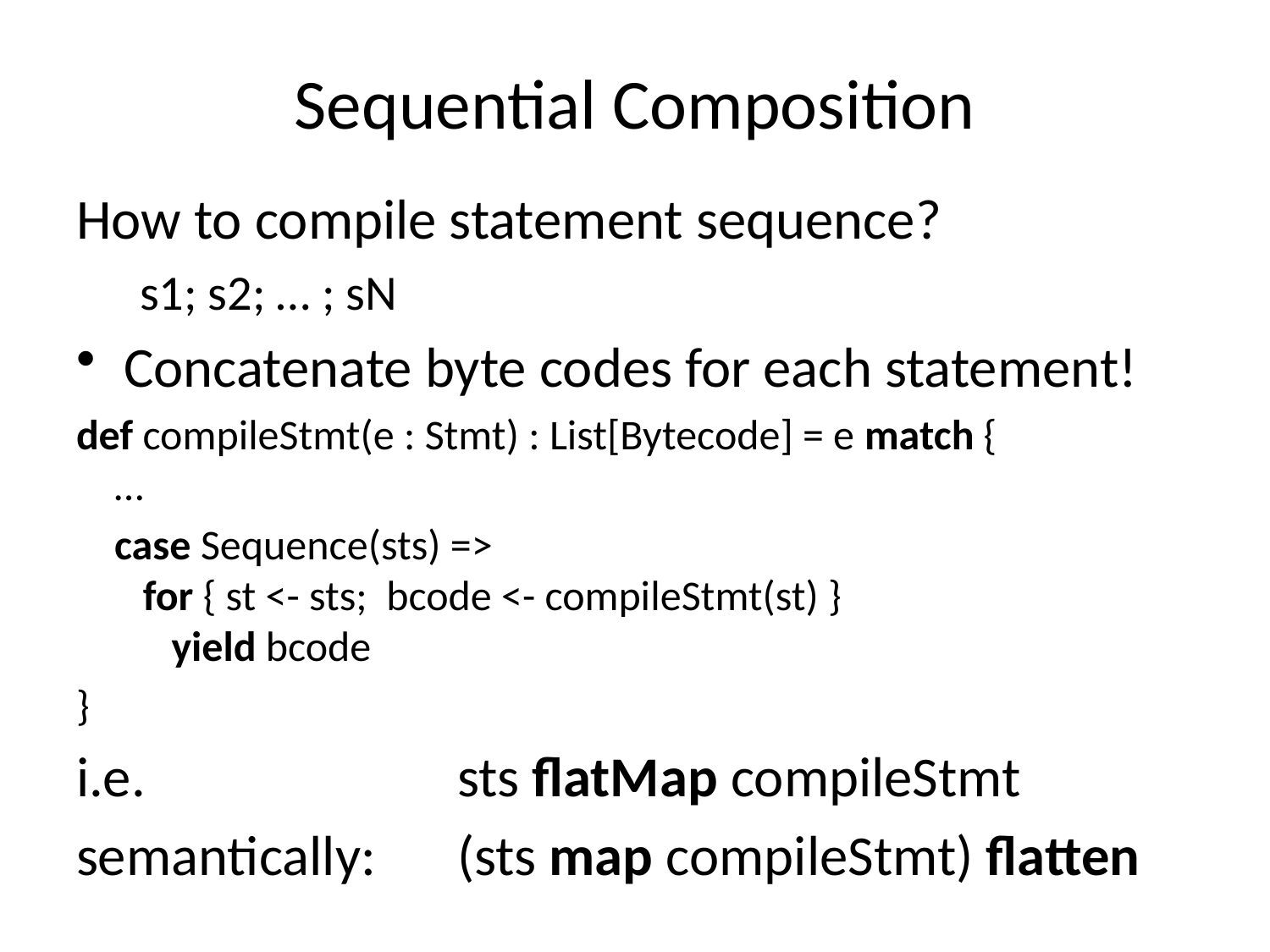

# Sequential Composition
How to compile statement sequence?
s1; s2; … ; sN
Concatenate byte codes for each statement!
def compileStmt(e : Stmt) : List[Bytecode] = e match {
    …
    case Sequence(sts) =>
       for { st <- sts;  bcode <- compileStmt(st) }
          yield bcode
}
i.e.			sts flatMap compileStmt
semantically: 	(sts map compileStmt) flatten